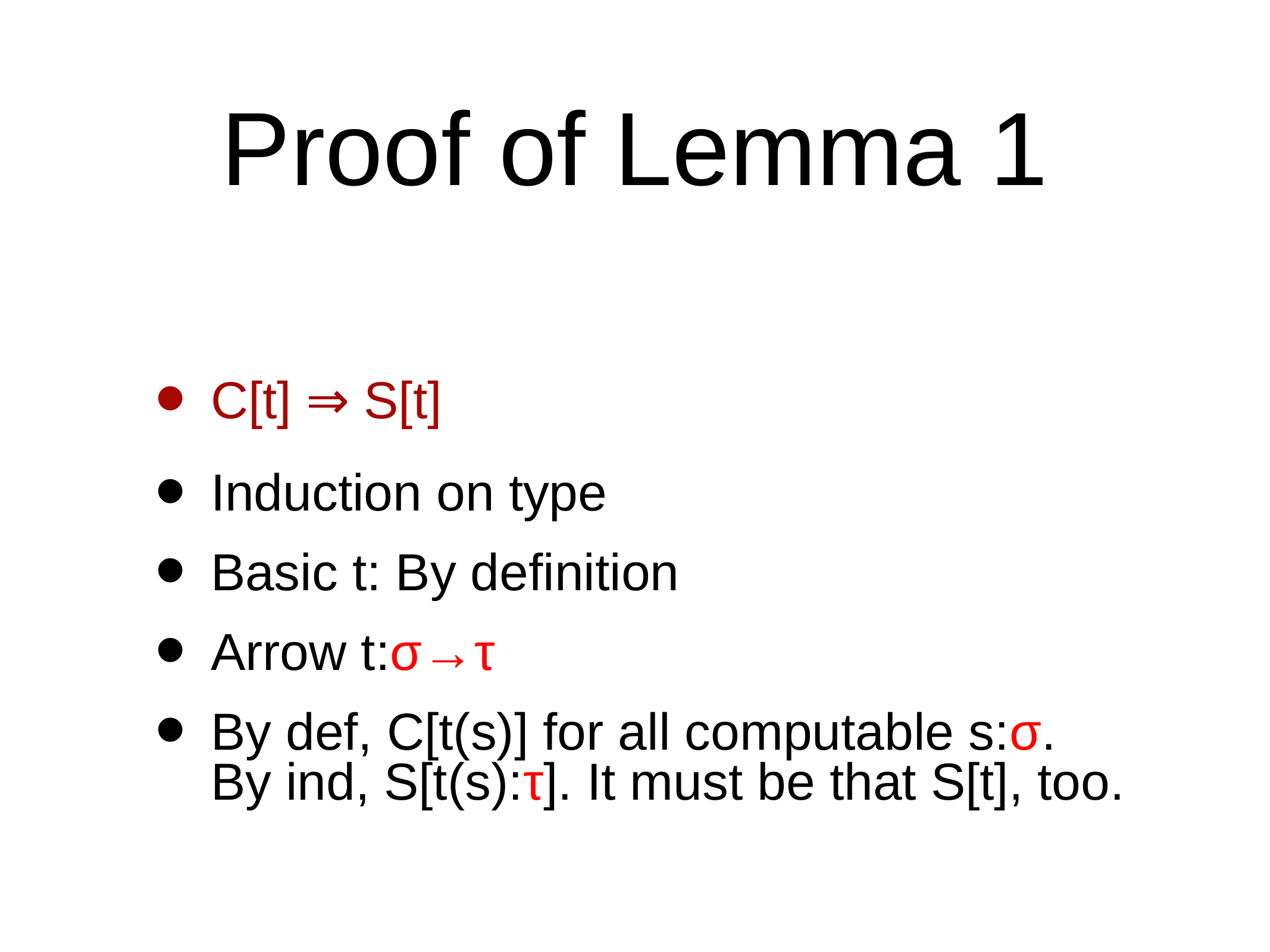

# Proof of Lemma 1
C[t] ⇒ S[t]
Induction on type
Basic t: By definition
Arrow t:σ→τ
By def, C[t(s)] for all computable s:σ.       By ind, S[t(s):τ]. It must be that S[t], too.